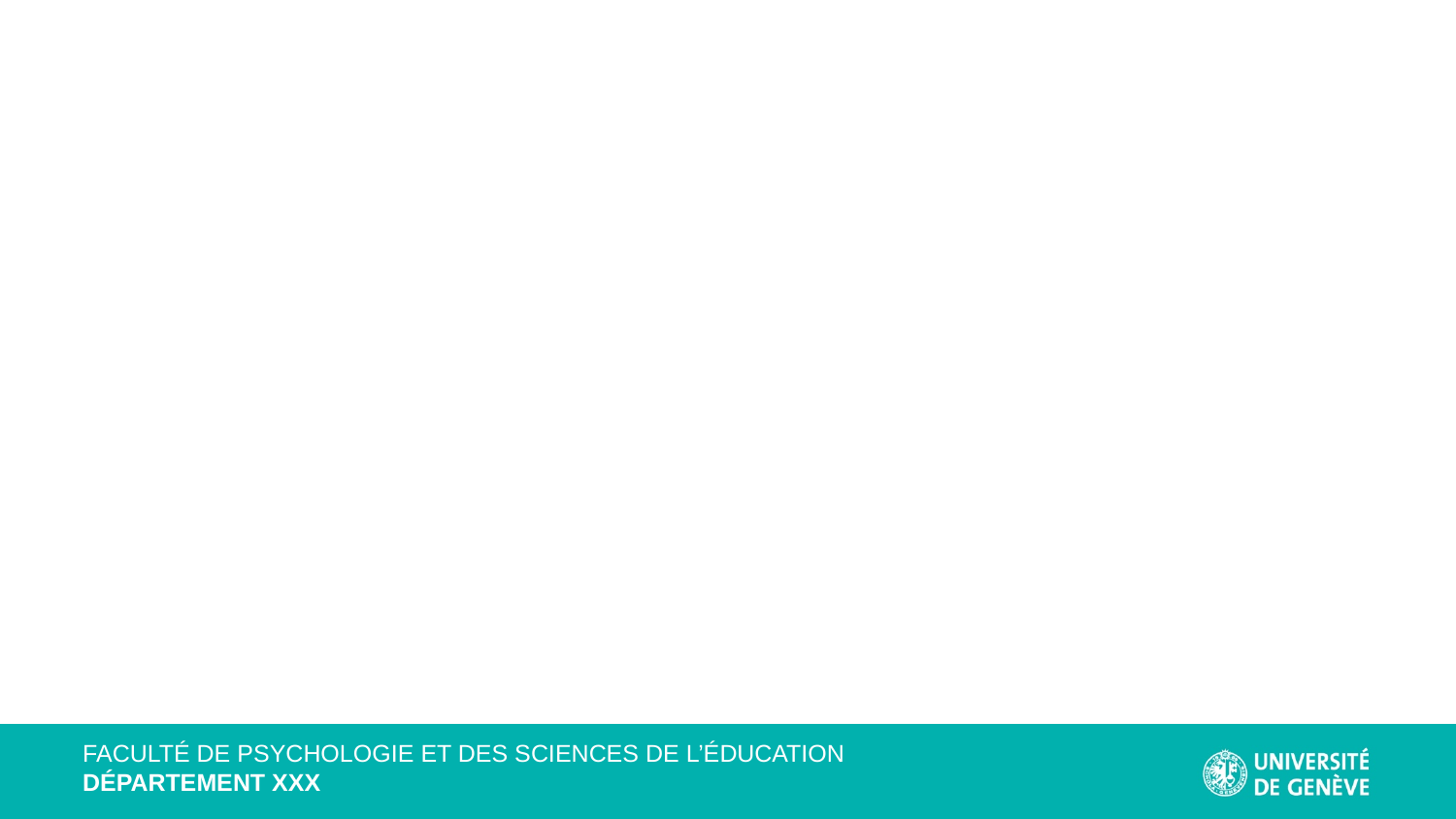

FACULTÉ DE PSYCHOLOGIE ET DES SCIENCES DE L’ÉDUCATION
DÉPARTEMENT XXX